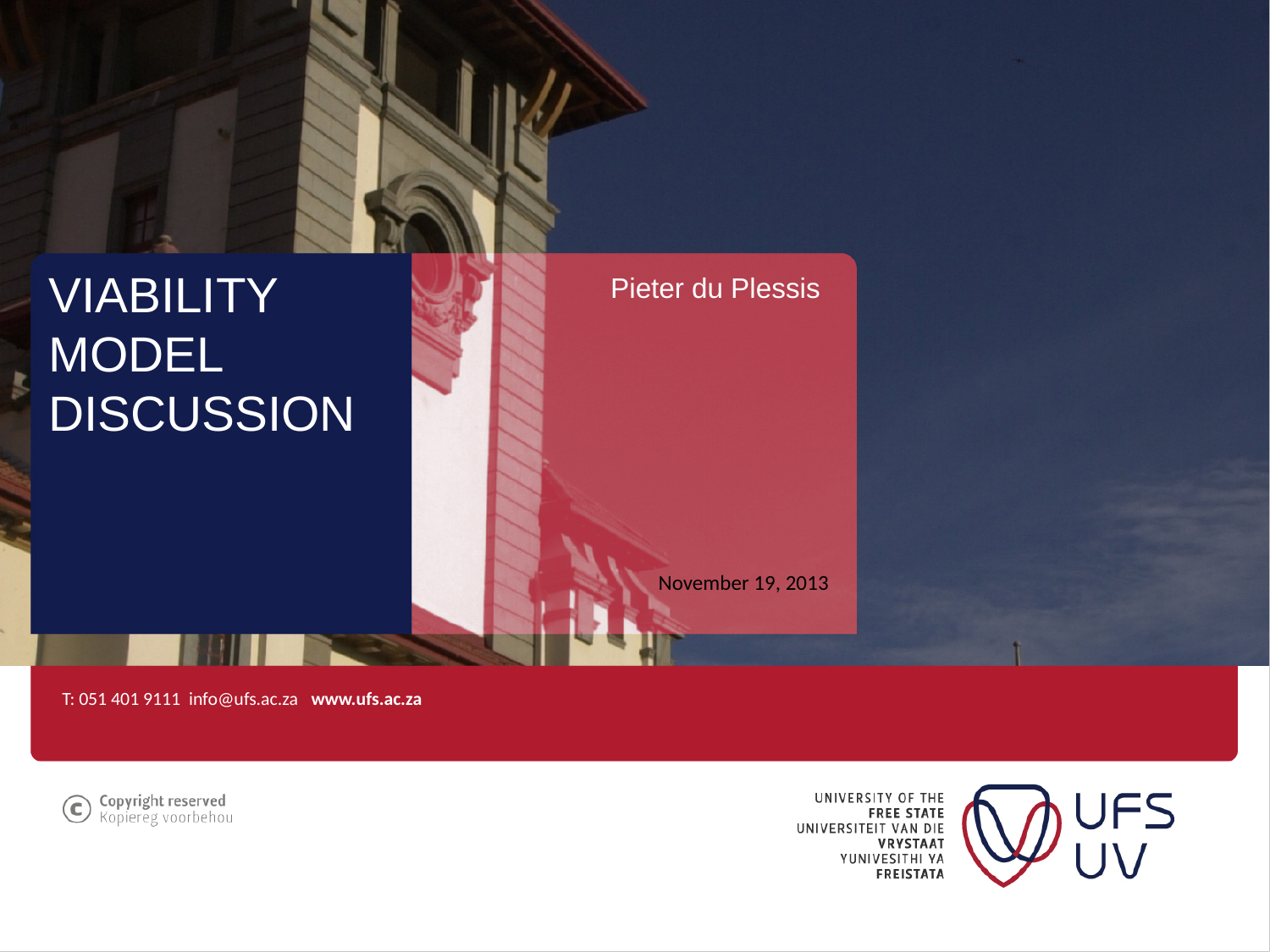

# VIABILITY MODEL DISCUSSION
Pieter du Plessis
November 19, 2013